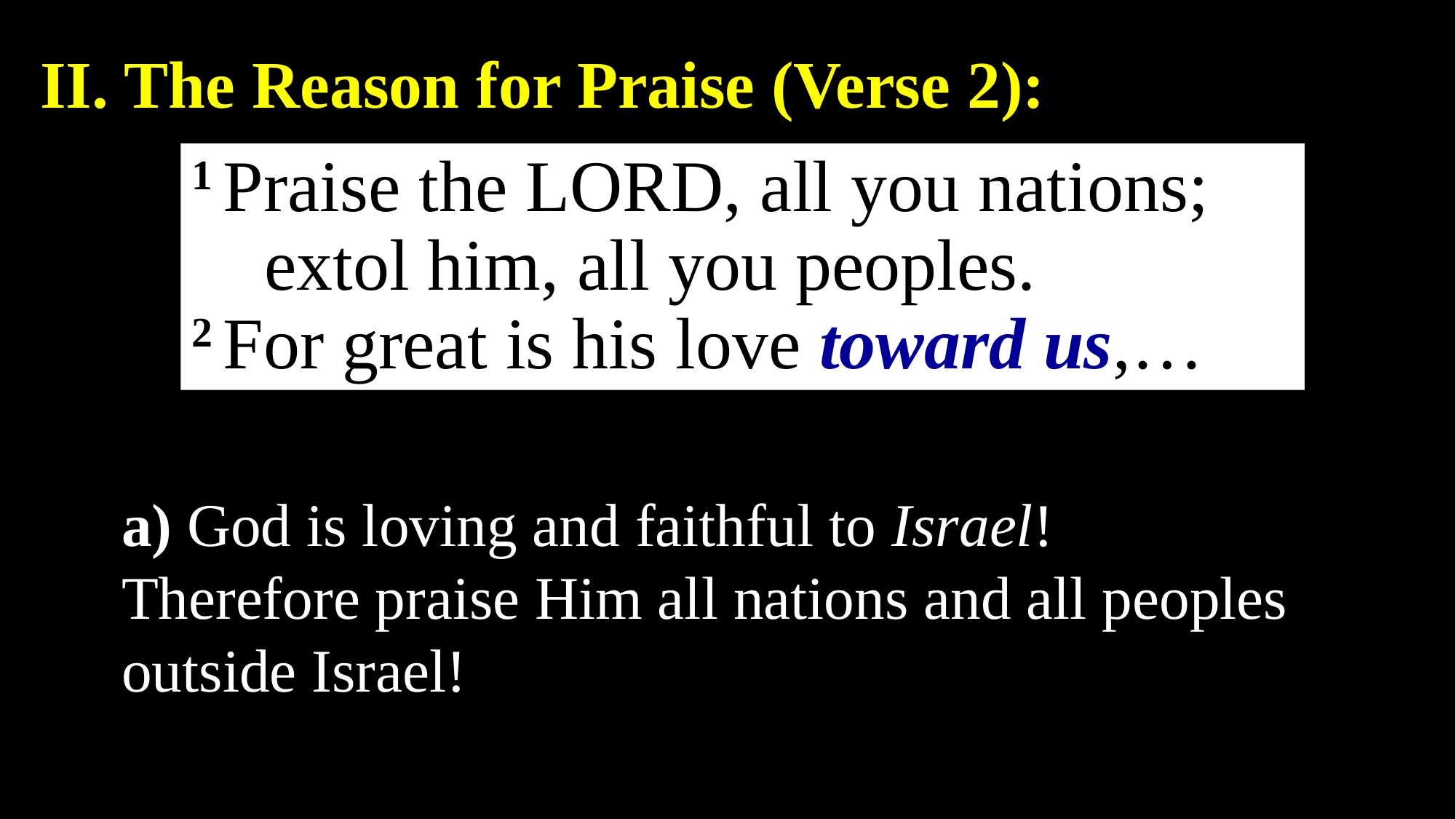

II. The Reason for Praise (Verse 2):
1 Praise the LORD, all you nations;
    extol him, all you peoples.
2 For great is his love toward us,…
a) God is loving and faithful to Israel!

Therefore praise Him all nations and all peoples

outside Israel!